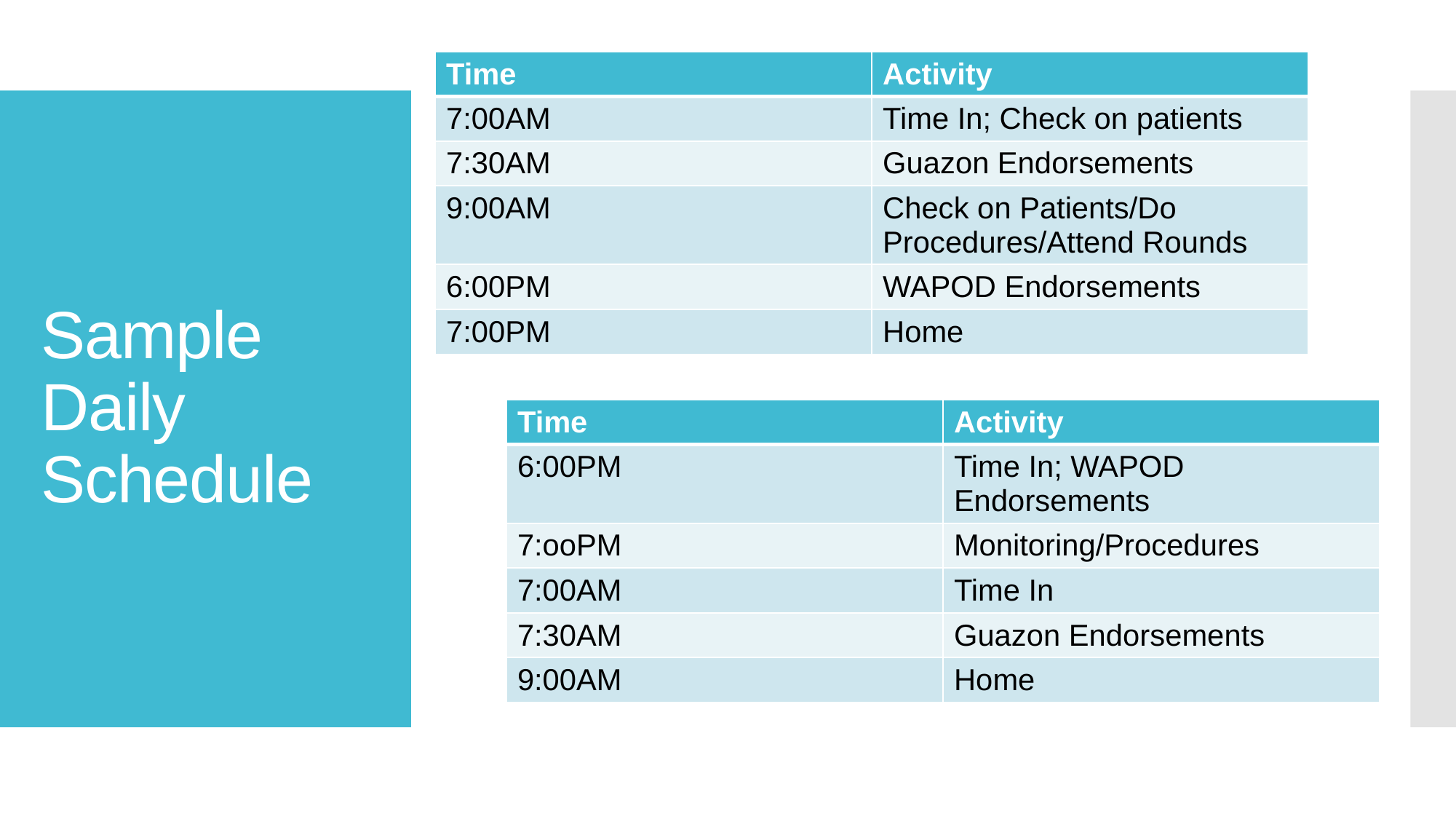

| Time | Activity |
| --- | --- |
| 7:00AM | Time In; Check on patients |
| 7:30AM | Guazon Endorsements |
| 9:00AM | Check on Patients/Do Procedures/Attend Rounds |
| 6:00PM | WAPOD Endorsements |
| 7:00PM | Home |
# Sample Daily Schedule
| Time | Activity |
| --- | --- |
| 6:00PM | Time In; WAPOD Endorsements |
| 7:ooPM | Monitoring/Procedures |
| 7:00AM | Time In |
| 7:30AM | Guazon Endorsements |
| 9:00AM | Home |